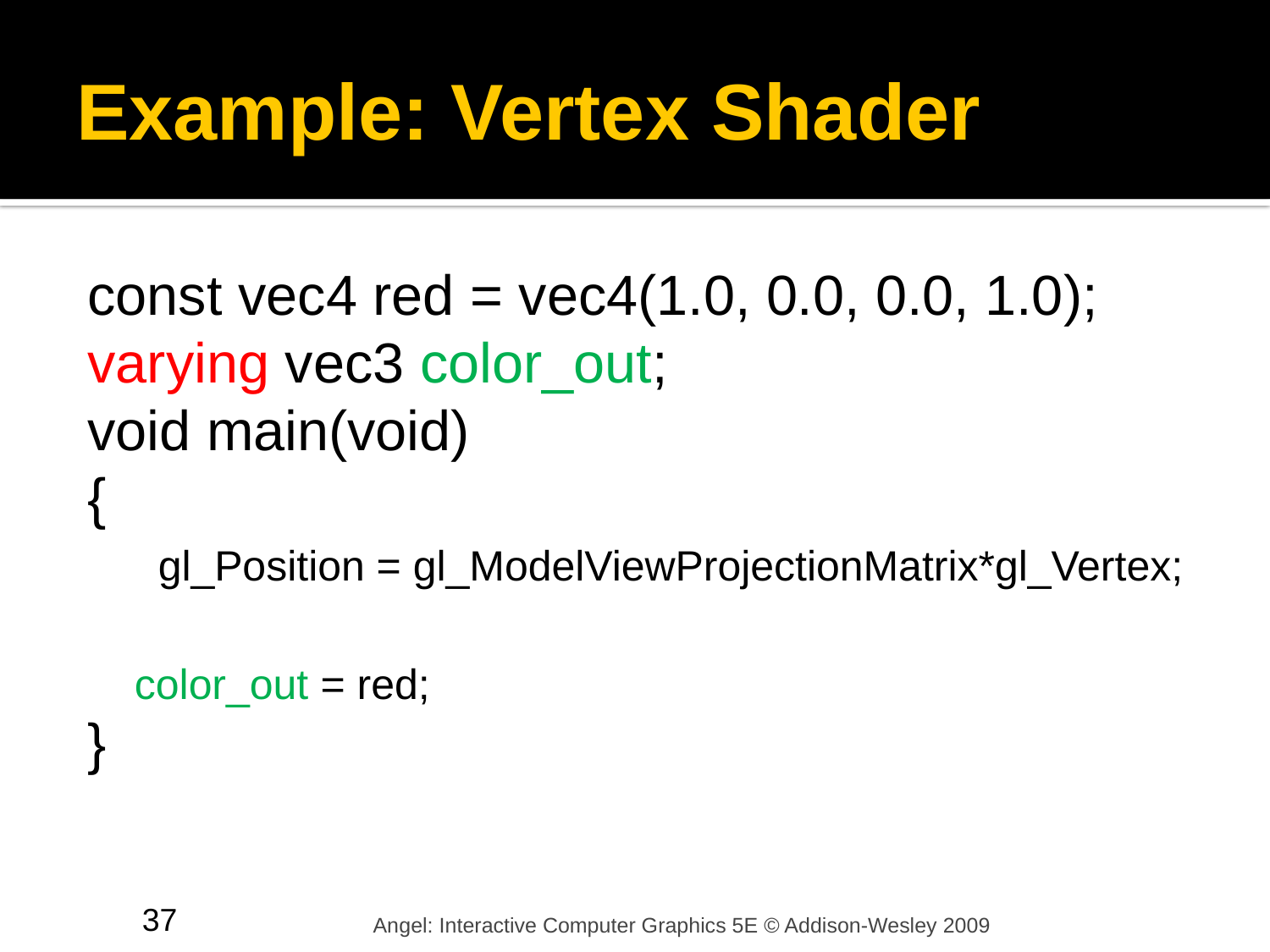

# Example: Vertex Shader
const vec4 red = vec4(1.0, 0.0, 0.0, 1.0);
varying vec3 color_out;
void main(void)
{
  gl_Position = gl_ModelViewProjectionMatrix*gl_Vertex;

color_out = red;
}
37
Angel: Interactive Computer Graphics 5E © Addison-Wesley 2009